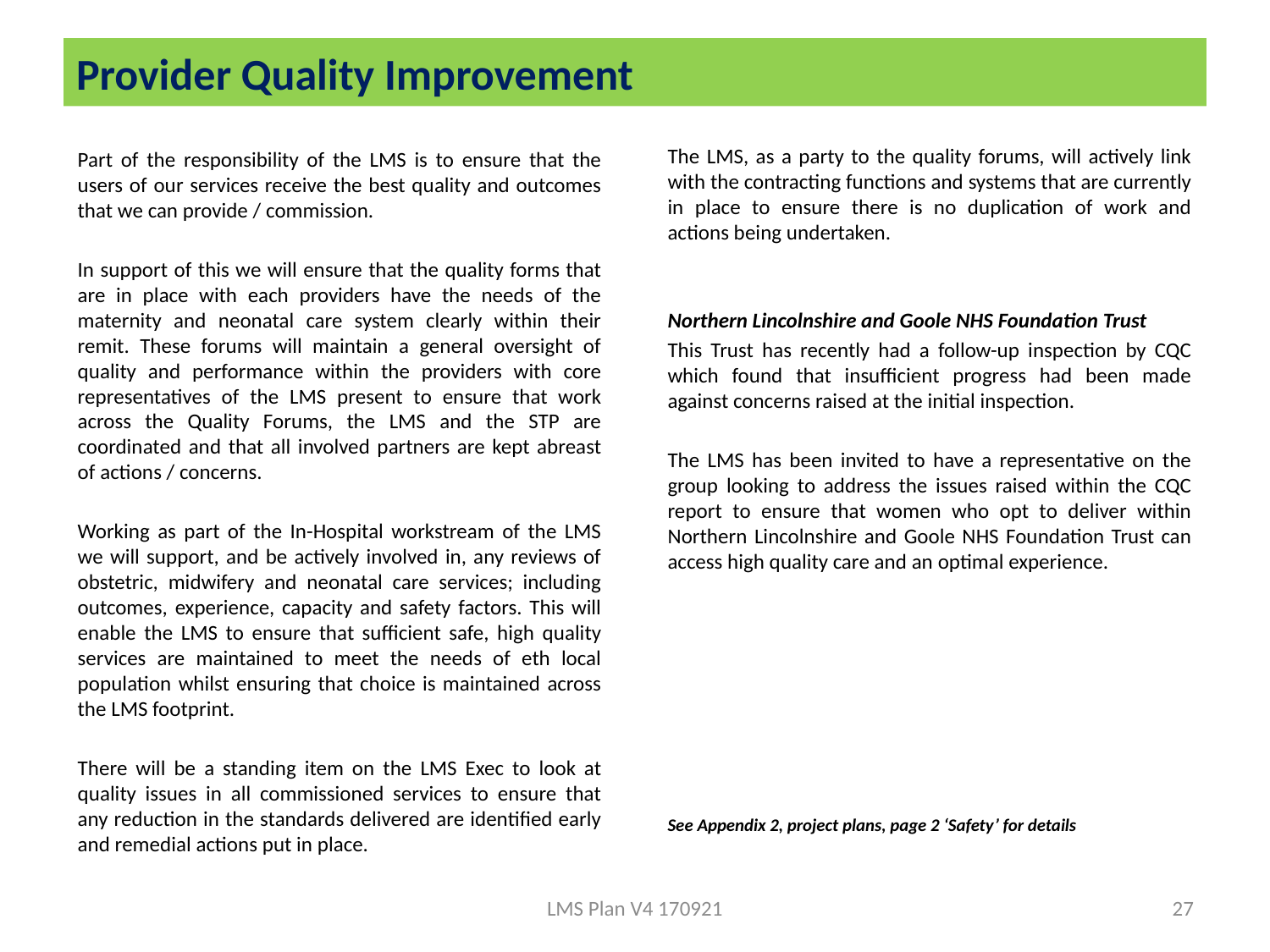

# Provider Quality Improvement
The LMS, as a party to the quality forums, will actively link with the contracting functions and systems that are currently in place to ensure there is no duplication of work and actions being undertaken.

Northern Lincolnshire and Goole NHS Foundation Trust
This Trust has recently had a follow-up inspection by CQC which found that insufficient progress had been made against concerns raised at the initial inspection.

The LMS has been invited to have a representative on the group looking to address the issues raised within the CQC report to ensure that women who opt to deliver within Northern Lincolnshire and Goole NHS Foundation Trust can access high quality care and an optimal experience.

See Appendix 2, project plans, page 2 ‘Safety’ for details

Part of the responsibility of the LMS is to ensure that the users of our services receive the best quality and outcomes that we can provide / commission.

In support of this we will ensure that the quality forms that are in place with each providers have the needs of the maternity and neonatal care system clearly within their remit. These forums will maintain a general oversight of quality and performance within the providers with core representatives of the LMS present to ensure that work across the Quality Forums, the LMS and the STP are coordinated and that all involved partners are kept abreast of actions / concerns.

Working as part of the In-Hospital workstream of the LMS we will support, and be actively involved in, any reviews of obstetric, midwifery and neonatal care services; including outcomes, experience, capacity and safety factors. This will enable the LMS to ensure that sufficient safe, high quality services are maintained to meet the needs of eth local population whilst ensuring that choice is maintained across the LMS footprint.

There will be a standing item on the LMS Exec to look at quality issues in all commissioned services to ensure that any reduction in the standards delivered are identified early and remedial actions put in place.
LMS Plan V4 170921
27